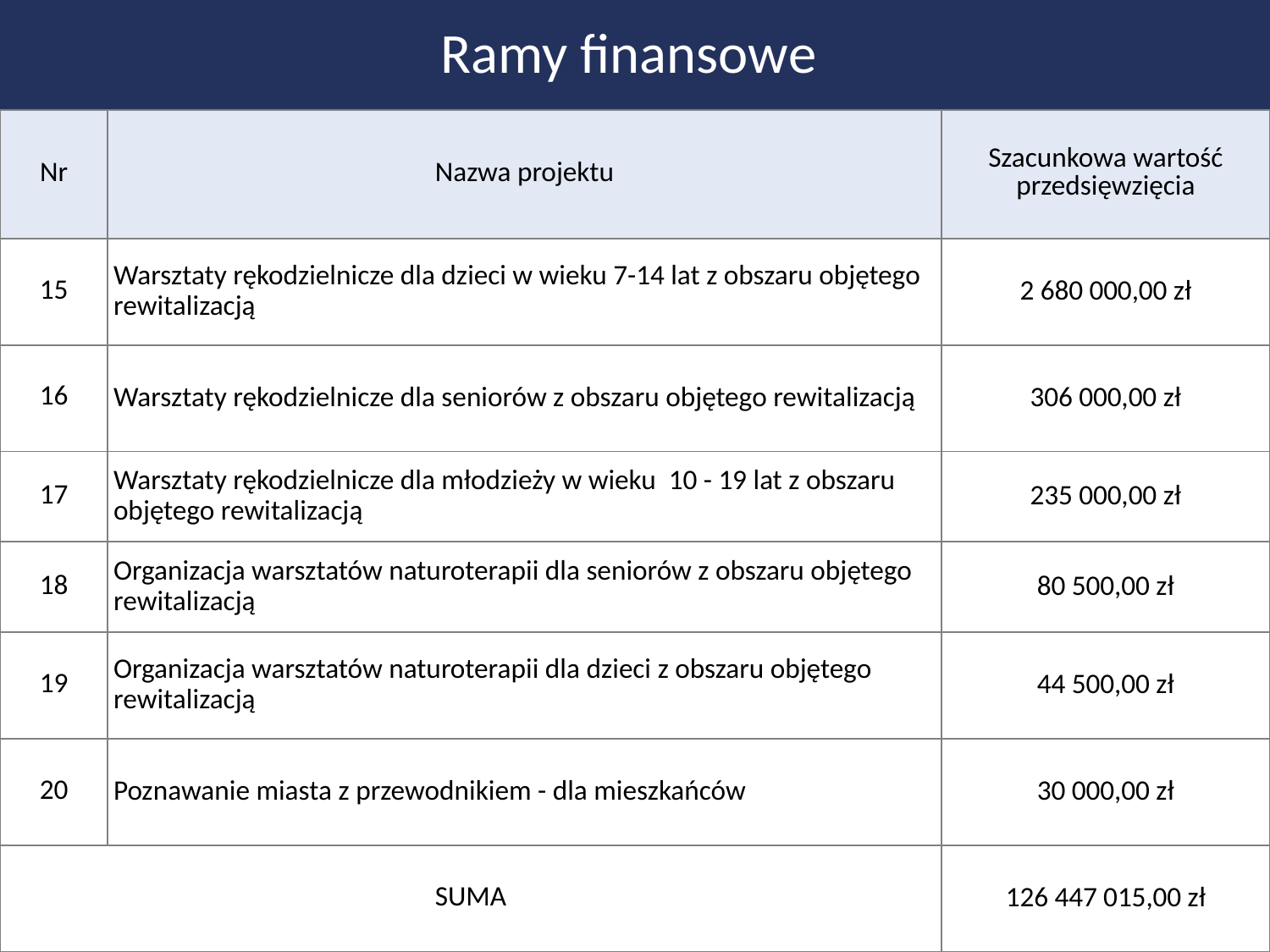

Ramy finansowe
| Nr | Nazwa projektu | Szacunkowa wartość przedsięwzięcia |
| --- | --- | --- |
| 15 | Warsztaty rękodzielnicze dla dzieci w wieku 7-14 lat z obszaru objętego rewitalizacją | 2 680 000,00 zł |
| 16 | Warsztaty rękodzielnicze dla seniorów z obszaru objętego rewitalizacją | 306 000,00 zł |
| 17 | Warsztaty rękodzielnicze dla młodzieży w wieku 10 - 19 lat z obszaru objętego rewitalizacją | 235 000,00 zł |
| 18 | Organizacja warsztatów naturoterapii dla seniorów z obszaru objętego rewitalizacją | 80 500,00 zł |
| 19 | Organizacja warsztatów naturoterapii dla dzieci z obszaru objętego rewitalizacją | 44 500,00 zł |
| 20 | Poznawanie miasta z przewodnikiem - dla mieszkańców | 30 000,00 zł |
| SUMA |  | 126 447 015,00 zł |